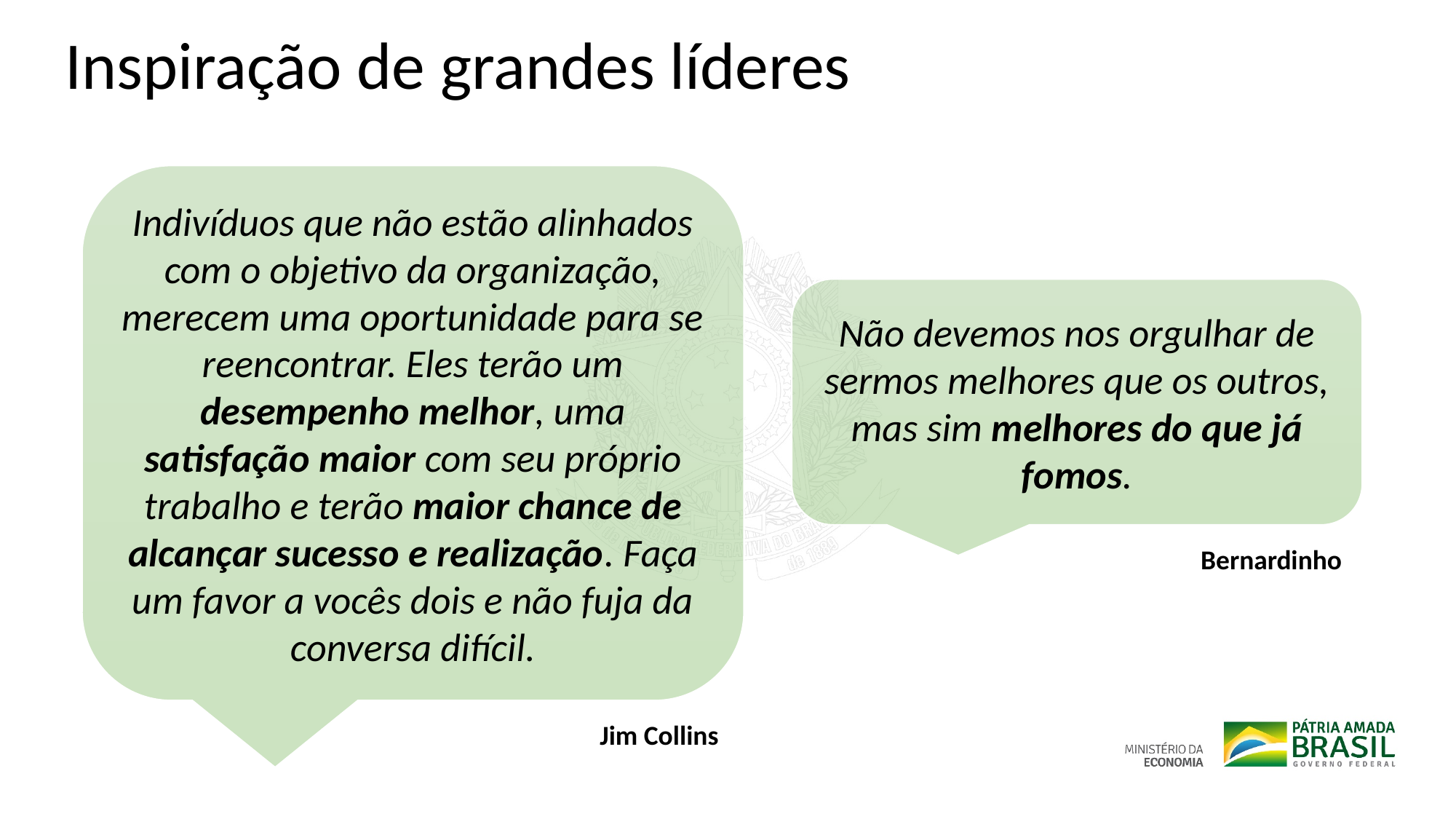

Inspiração de grandes líderes
Indivíduos que não estão alinhados com o objetivo da organização, merecem uma oportunidade para se reencontrar. Eles terão um desempenho melhor, uma satisfação maior com seu próprio trabalho e terão maior chance de alcançar sucesso e realização. Faça um favor a vocês dois e não fuja da conversa difícil.
Não devemos nos orgulhar de sermos melhores que os outros, mas sim melhores do que já fomos.
Bernardinho
Jim Collins